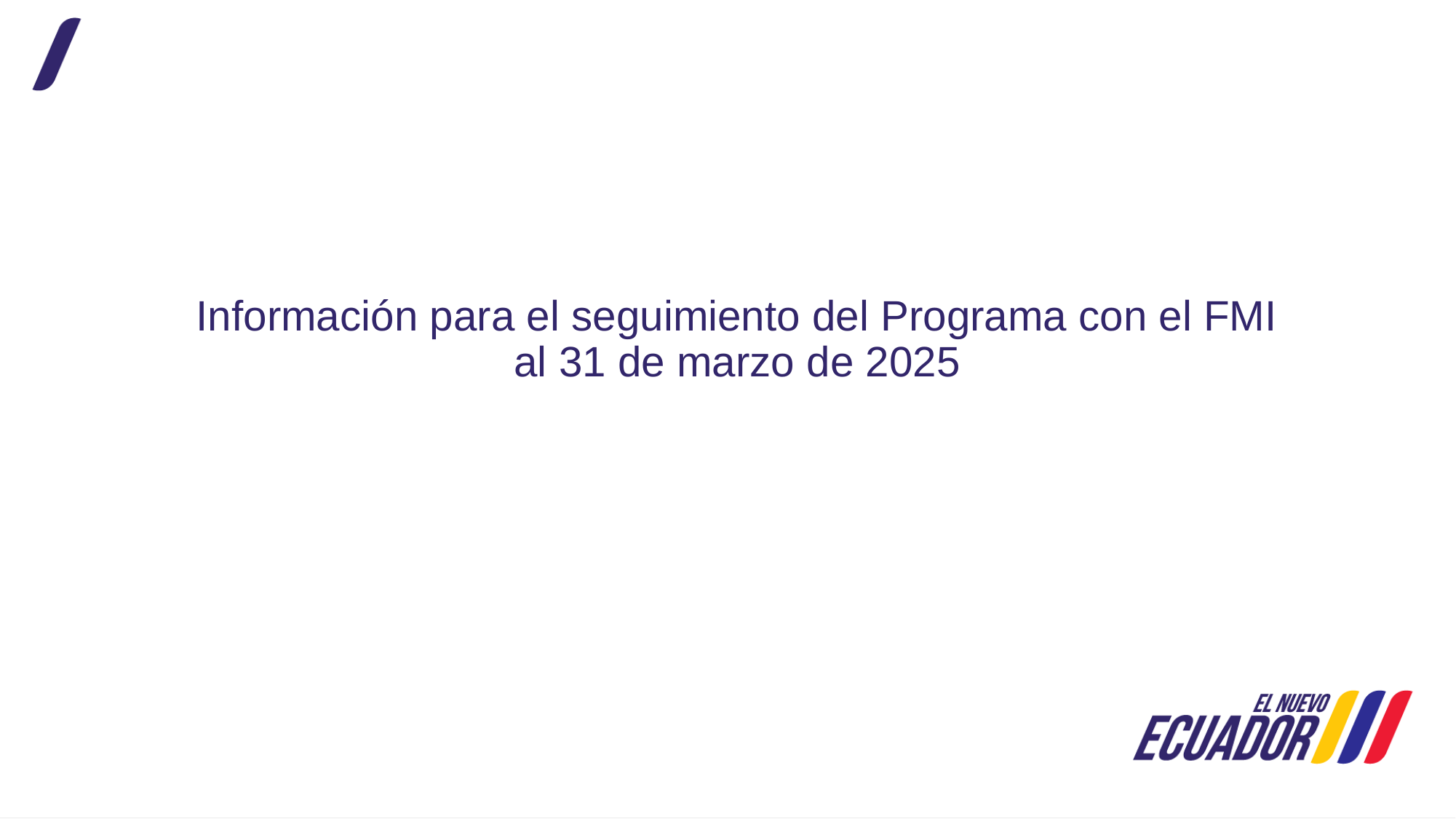

Información para el seguimiento del Programa con el FMI
al 31 de marzo de 2025